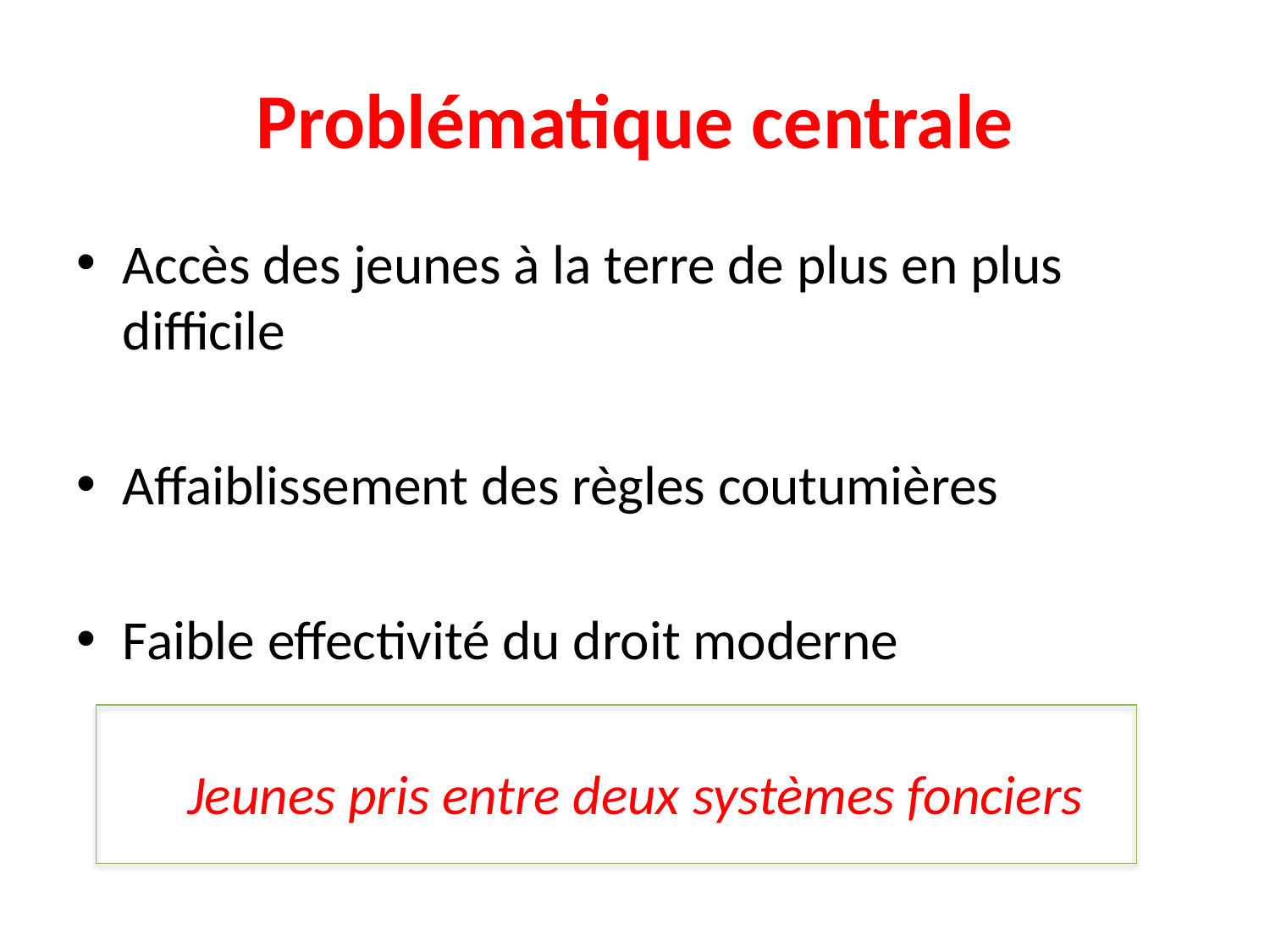

# Problématique centrale
Accès des jeunes à la terre de plus en plus difficile

Affaiblissement des règles coutumières

Faible effectivité du droit moderne

Jeunes pris entre deux systèmes fonciers